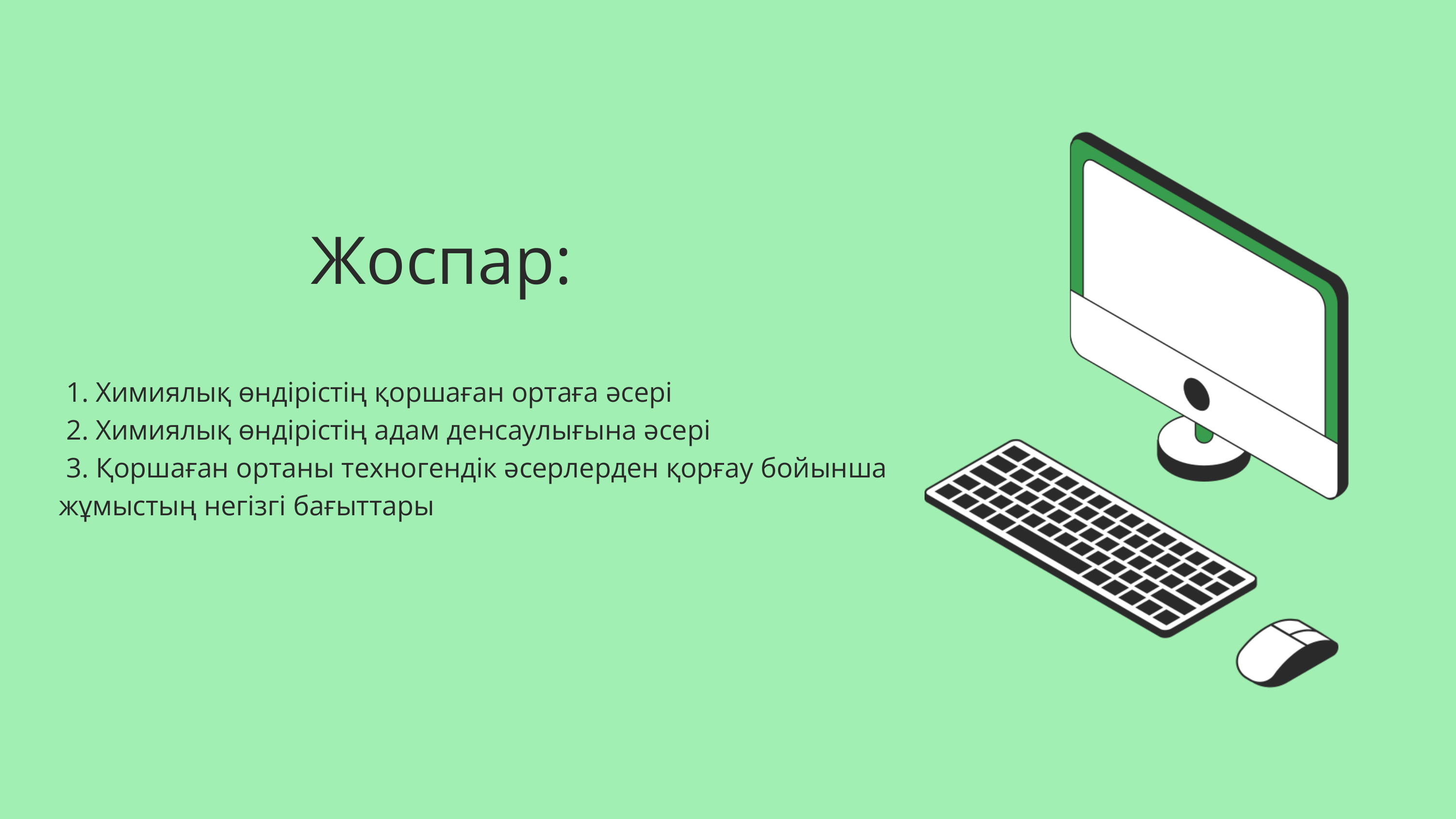

Жоспар:
 1. Химиялық өндірістің қоршаған ортаға әсері
 2. Химиялық өндірістің адам денсаулығына әсері
 3. Қоршаған ортаны техногендік әсерлерден қорғау бойынша жұмыстың негізгі бағыттары